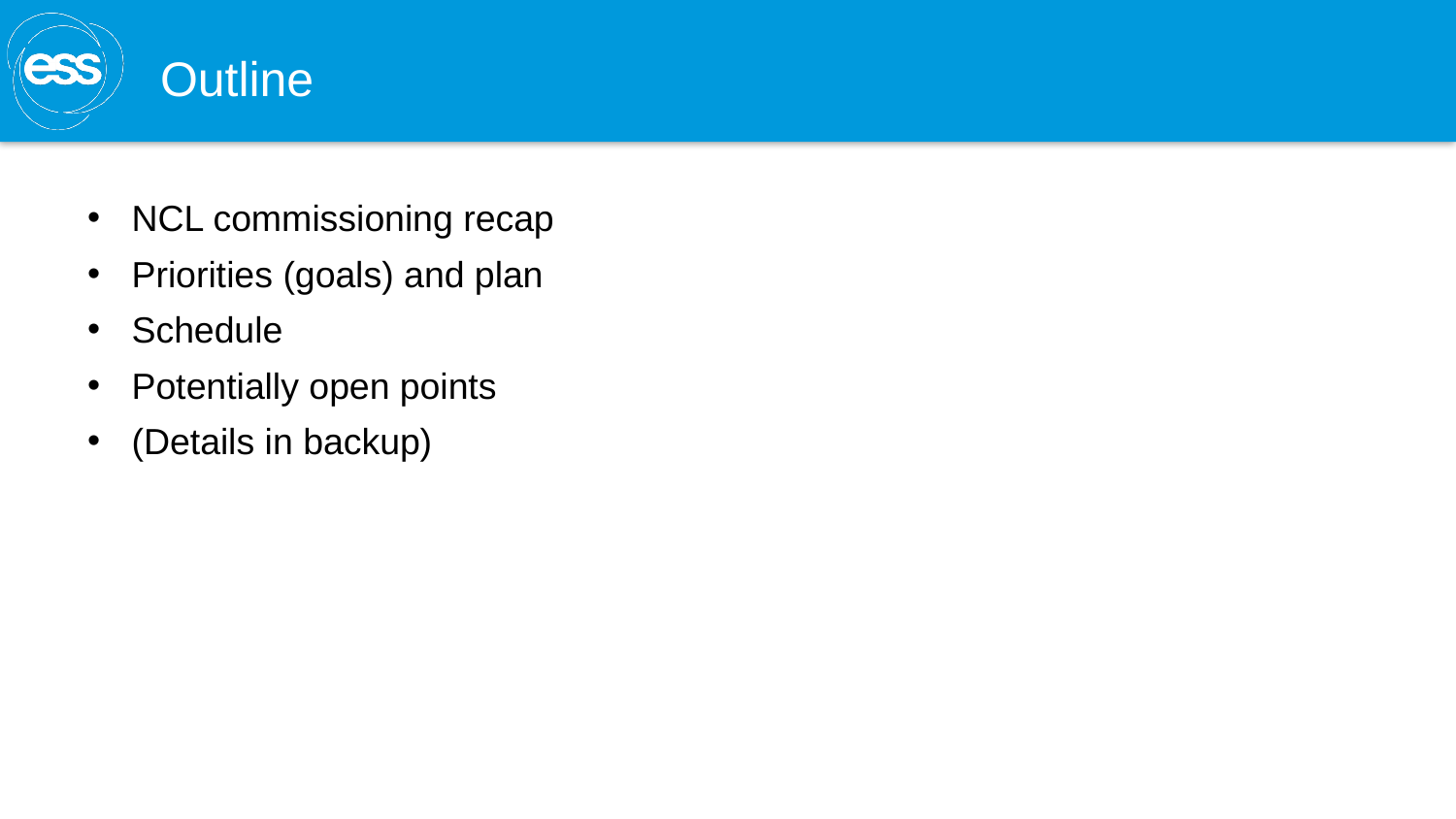

# Outline
NCL commissioning recap
Priorities (goals) and plan
Schedule
Potentially open points
(Details in backup)